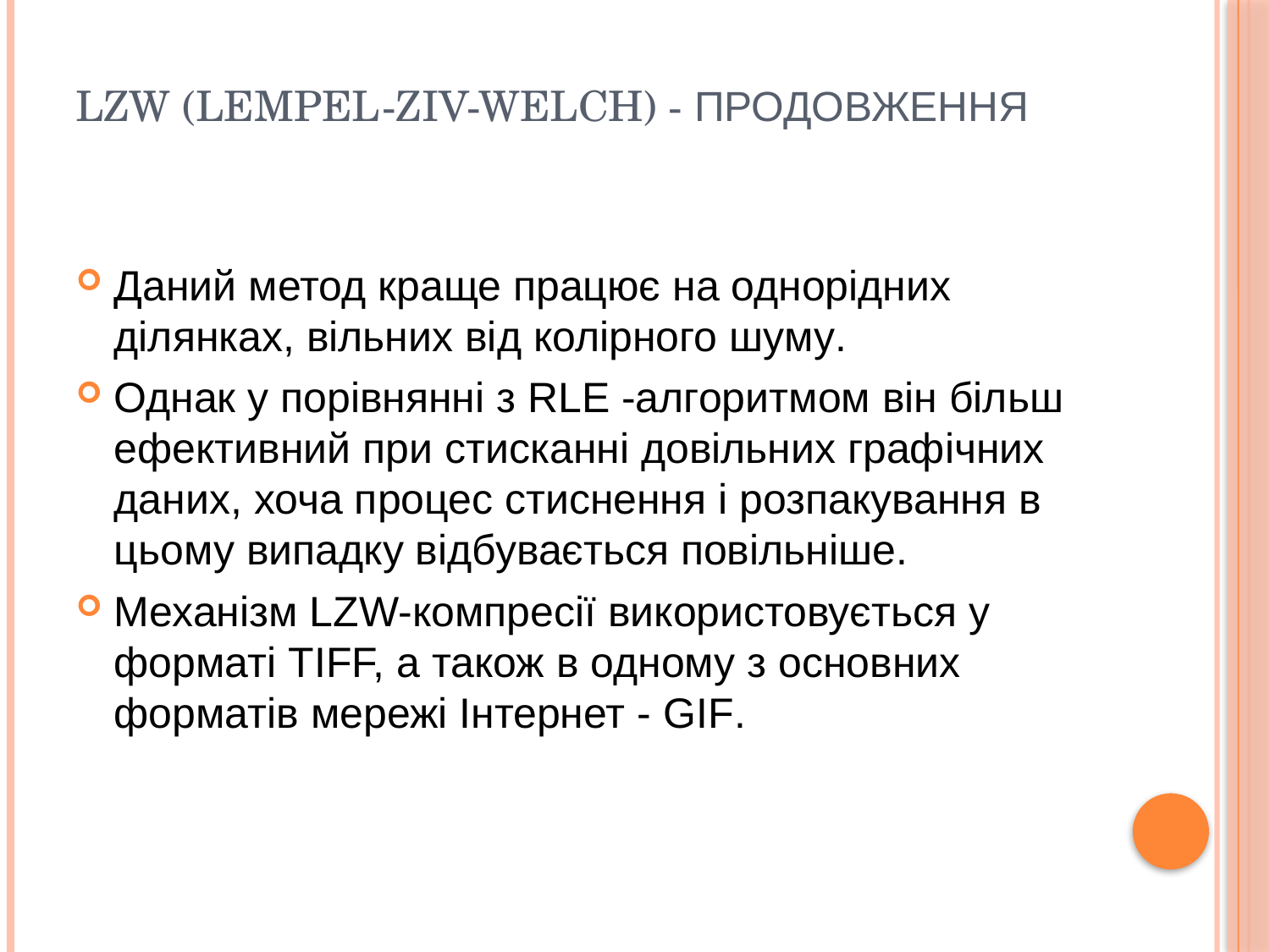

# LZW (Lempel-Ziv-Welch) - продовження
Даний метод краще працює на однорідних ділянках, вільних від колірного шуму.
Однак у порівнянні з RLE -алгоритмом він більш ефективний при стисканні довільних графічних даних, хоча процес стиснення і розпакування в цьому випадку відбувається повільніше.
Механізм LZW-компресії використовується у форматі TIFF, а також в одному з основних форматів мережі Інтернет - GIF.